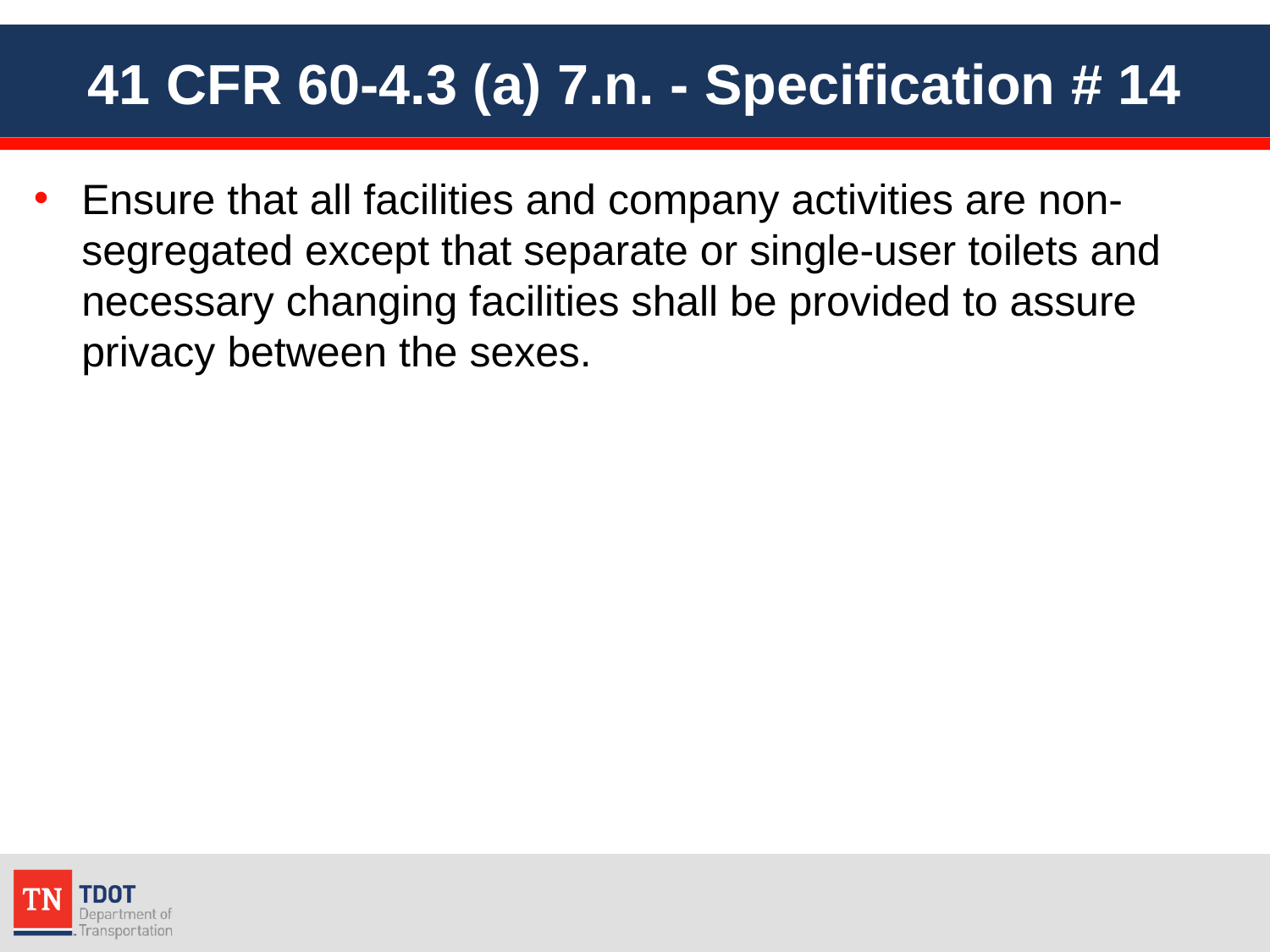

# 41 CFR 60-4.3 (a) 7.n. - Specification # 14
Ensure that all facilities and company activities are non-segregated except that separate or single-user toilets and necessary changing facilities shall be provided to assure privacy between the sexes.